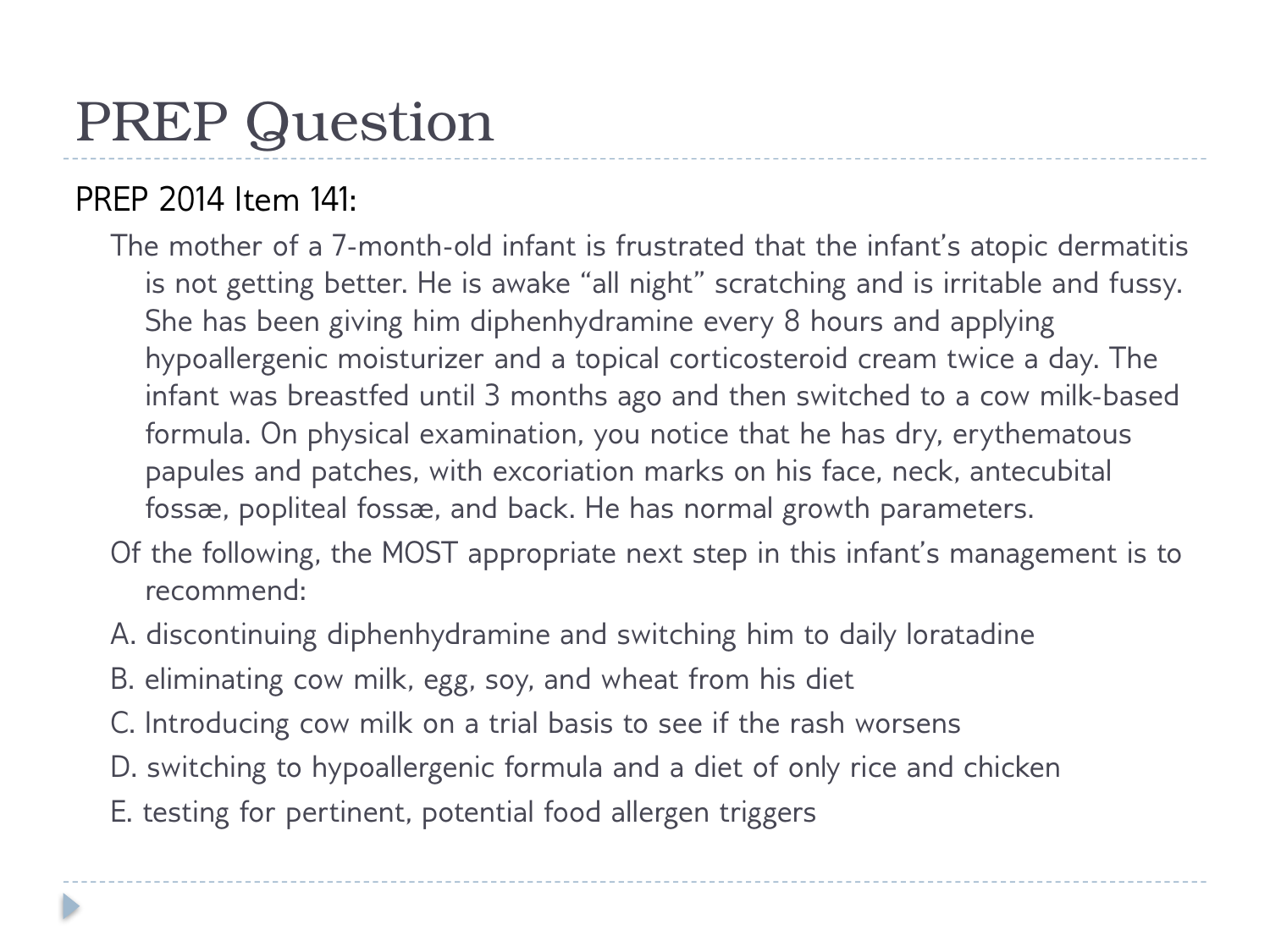

# PREP Question
PREP 2014 Item 141:
The mother of a 7-month-old infant is frustrated that the infant’s atopic dermatitis is not getting better. He is awake “all night” scratching and is irritable and fussy. She has been giving him diphenhydramine every 8 hours and applying hypoallergenic moisturizer and a topical corticosteroid cream twice a day. The infant was breastfed until 3 months ago and then switched to a cow milk-based formula. On physical examination, you notice that he has dry, erythematous papules and patches, with excoriation marks on his face, neck, antecubital fossae, popliteal fossae, and back. He has normal growth parameters.
Of the following, the MOST appropriate next step in this infant’s management is to recommend:
A. discontinuing diphenhydramine and switching him to daily loratadine
B. eliminating cow milk, egg, soy, and wheat from his diet
C. Introducing cow milk on a trial basis to see if the rash worsens
D. switching to hypoallergenic formula and a diet of only rice and chicken
E. testing for pertinent, potential food allergen triggers